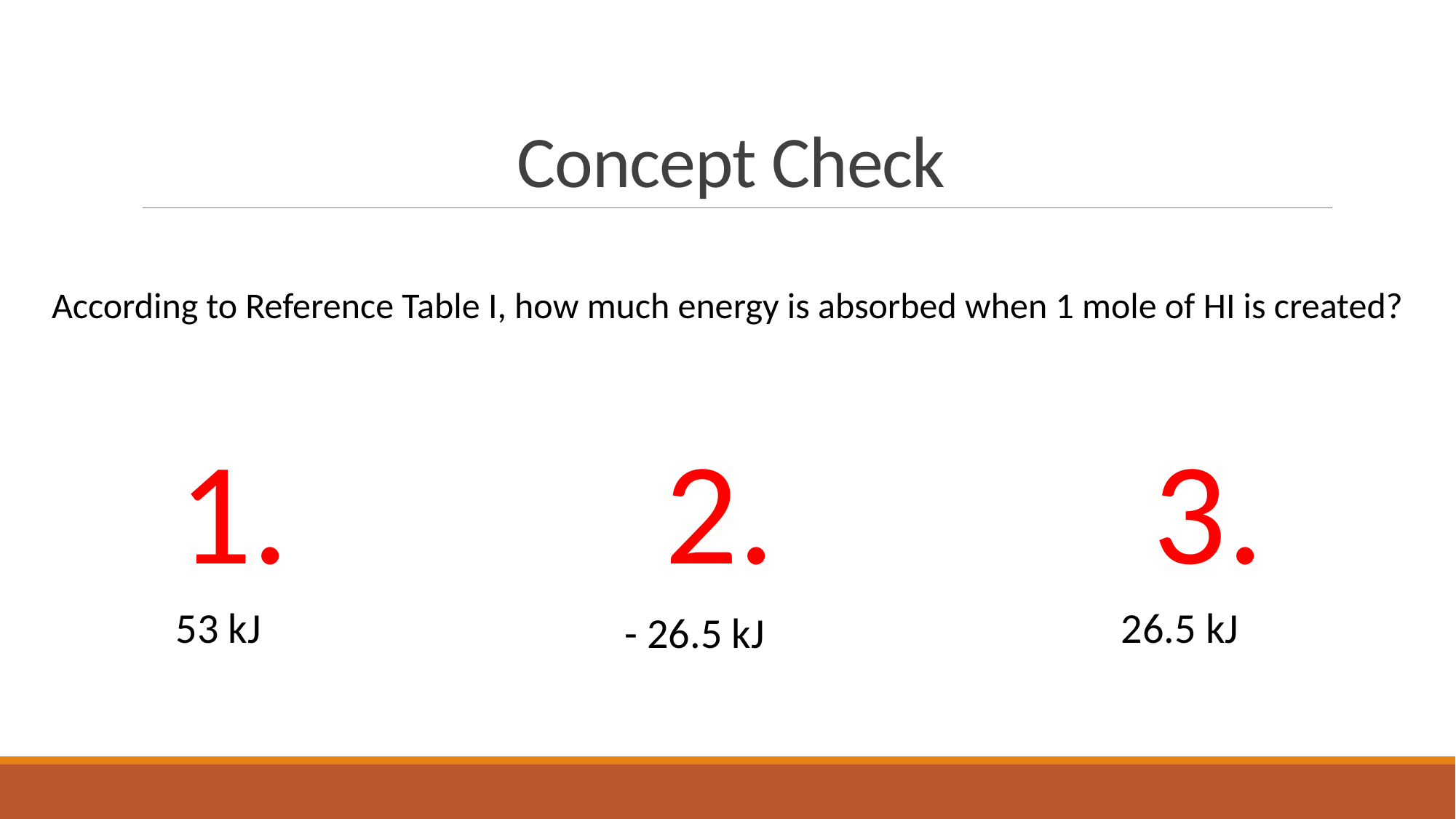

# Concept Check
According to Reference Table I, how much energy is absorbed when 1 mole of HI is created?
1.
2.
3.
53 kJ
26.5 kJ
- 26.5 kJ